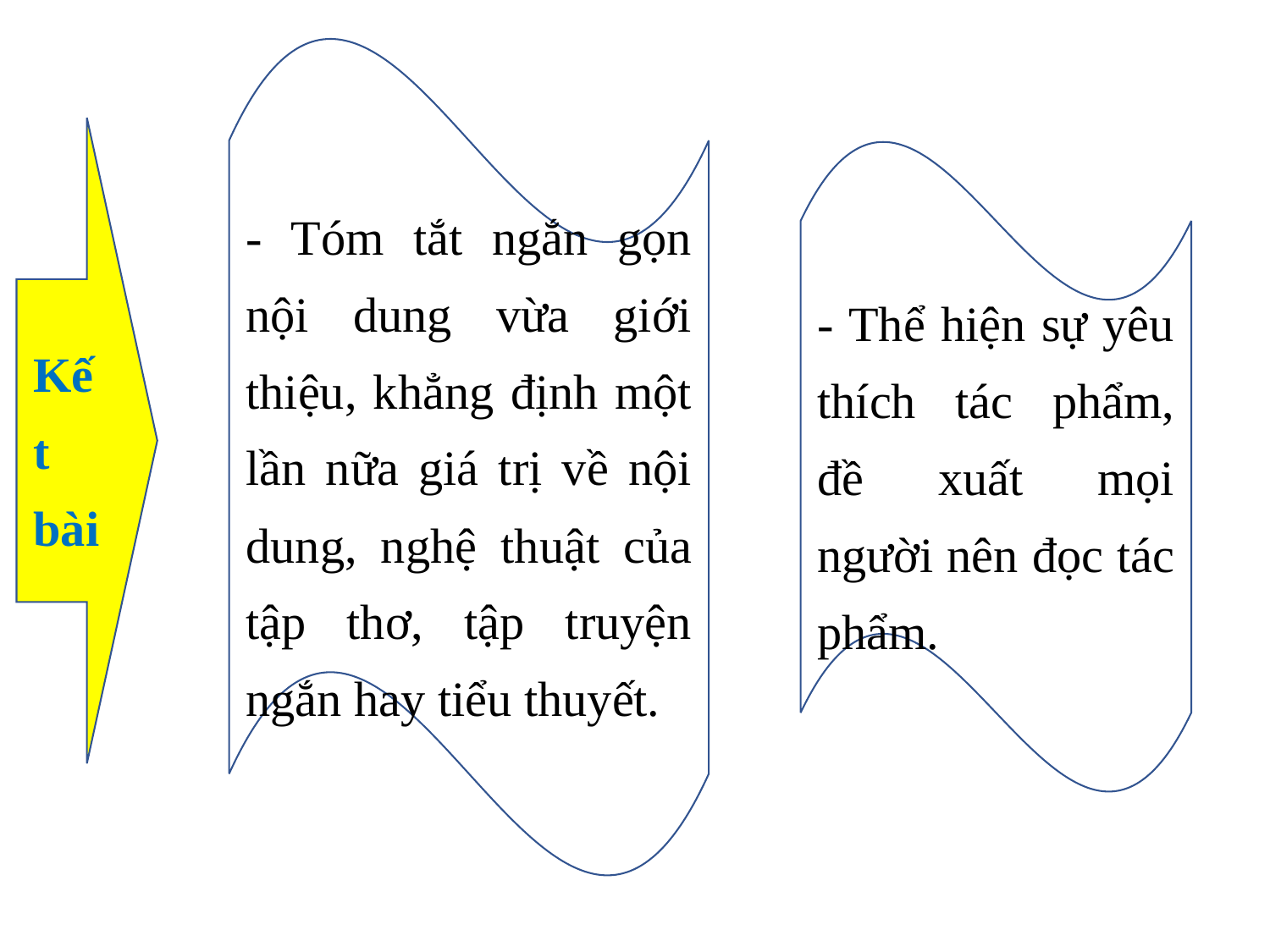

- Tóm tắt ngắn gọn nội dung vừa giới thiệu, khẳng định một lần nữa giá trị về nội dung, nghệ thuật của tập thơ, tập truyện ngắn hay tiểu thuyết.
Kết bài
- Thể hiện sự yêu thích tác phẩm, đề xuất mọi người nên đọc tác phẩm.